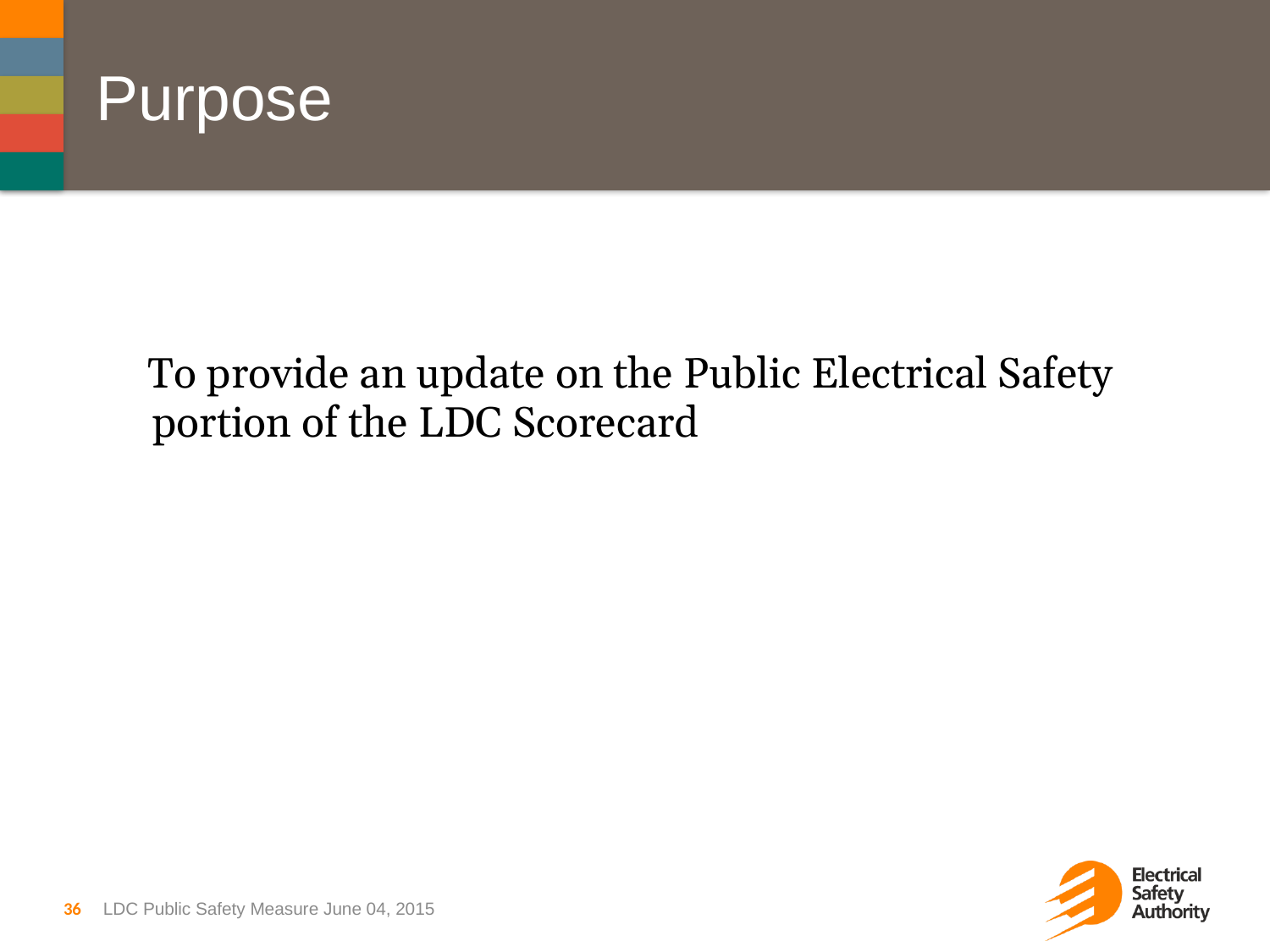

# Purpose

       To provide an update on the Public Electrical Safety portion of the LDC Scorecard

36
LDC Public Safety Measure June 04, 2015